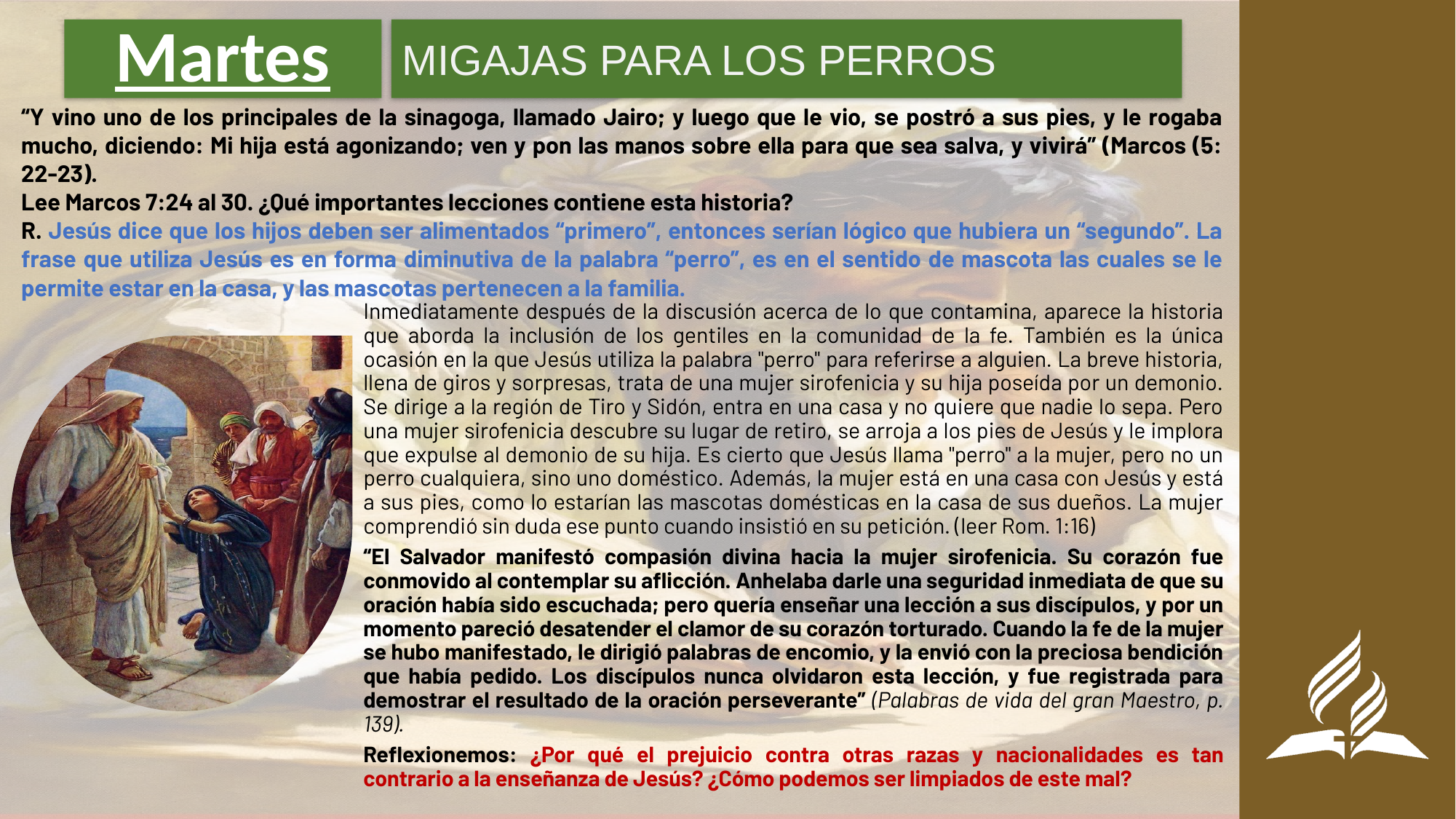

# Martes
MIGAJAS PARA LOS PERROS
“Y vino uno de los principales de la sinagoga, llamado Jairo; y luego que le vio, se postró a sus pies, y le rogaba mucho, diciendo: Mi hija está agonizando; ven y pon las manos sobre ella para que sea salva, y vivirá” (Marcos (5: 22-23).
Lee Marcos 7:24 al 30. ¿Qué importantes lecciones contiene esta historia?
R. Jesús dice que los hijos deben ser alimentados “primero”, entonces serían lógico que hubiera un “segundo”. La frase que utiliza Jesús es en forma diminutiva de la palabra “perro”, es en el sentido de mascota las cuales se le permite estar en la casa, y las mascotas pertenecen a la familia.
Inmediatamente después de la discusión acerca de lo que contamina, aparece la historia que aborda la inclusión de los gentiles en la comunidad de la fe. También es la única ocasión en la que Jesús utiliza la palabra "perro" para referirse a alguien. La breve historia, llena de giros y sorpresas, trata de una mujer sirofenicia y su hija poseída por un demonio. Se dirige a la región de Tiro y Sidón, entra en una casa y no quiere que nadie lo sepa. Pero una mujer sirofenicia descubre su lugar de retiro, se arroja a los pies de Jesús y le implora que expulse al demonio de su hija. Es cierto que Jesús llama "perro" a la mujer, pero no un perro cualquiera, sino uno doméstico. Además, la mujer está en una casa con Jesús y está a sus pies, como lo estarían las mascotas domésticas en la casa de sus dueños. La mujer comprendió sin duda ese punto cuando insistió en su petición. (leer Rom. 1:16)
“El Salvador manifestó compasión divina hacia la mujer sirofenicia. Su corazón fue conmovido al contemplar su aflicción. Anhelaba darle una seguridad inmediata de que su oración había sido escuchada; pero quería enseñar una lección a sus discípulos, y por un momento pareció desatender el clamor de su corazón torturado. Cuando la fe de la mujer se hubo manifestado, le dirigió palabras de encomio, y la envió con la preciosa bendición que había pedido. Los discípulos nunca olvidaron esta lección, y fue registrada para demostrar el resultado de la oración perseverante” (Palabras de vida del gran Maestro, p. 139).
Reflexionemos: ¿Por qué el prejuicio contra otras razas y nacionalidades es tan contrario a la enseñanza de Jesús? ¿Cómo podemos ser limpiados de este mal?